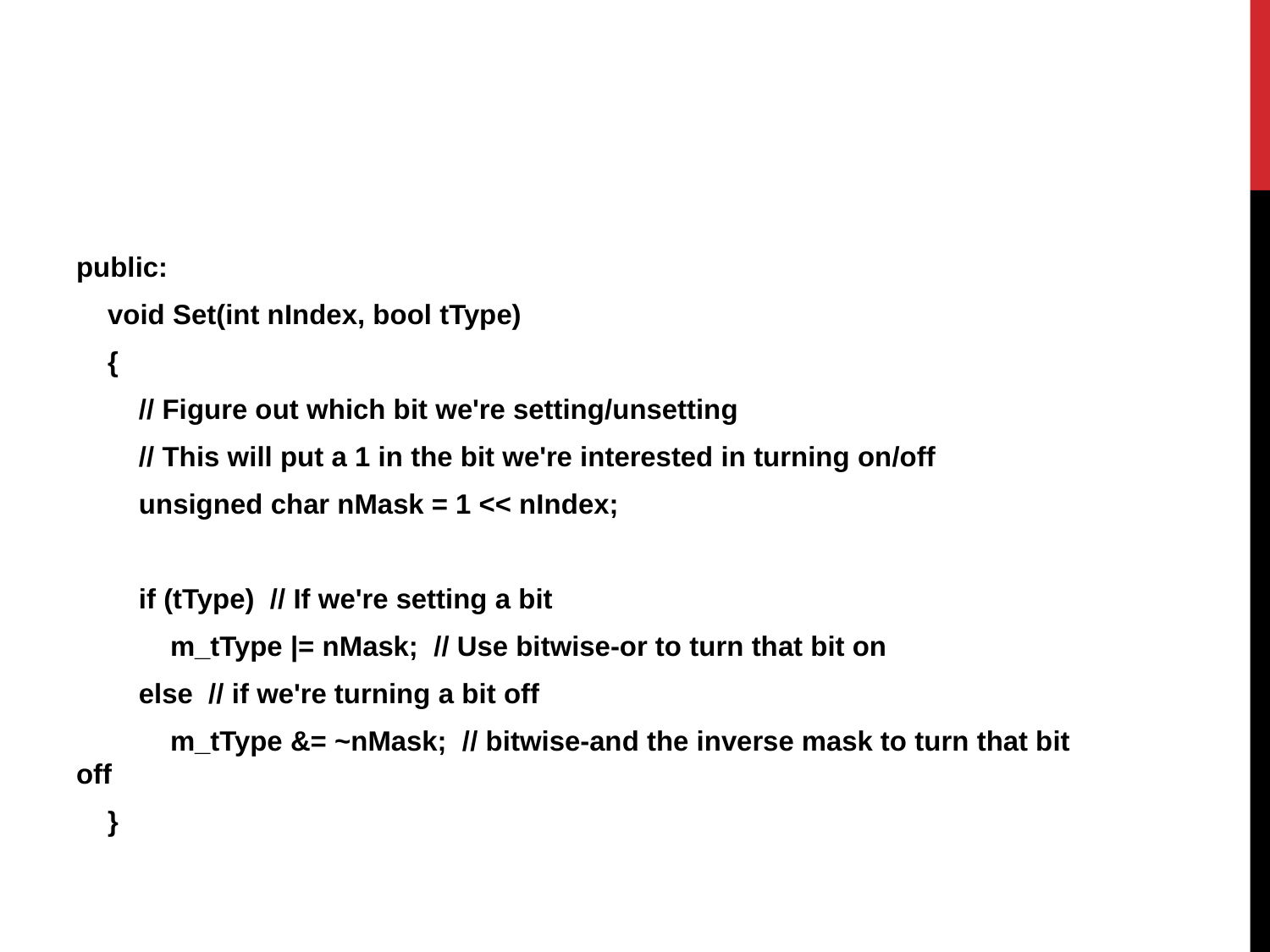

public:
    void Set(int nIndex, bool tType)
    {
        // Figure out which bit we're setting/unsetting
        // This will put a 1 in the bit we're interested in turning on/off
        unsigned char nMask = 1 << nIndex;

        if (tType)  // If we're setting a bit
            m_tType |= nMask;  // Use bitwise-or to turn that bit on
        else  // if we're turning a bit off
            m_tType &= ~nMask;  // bitwise-and the inverse mask to turn that bit off
    }